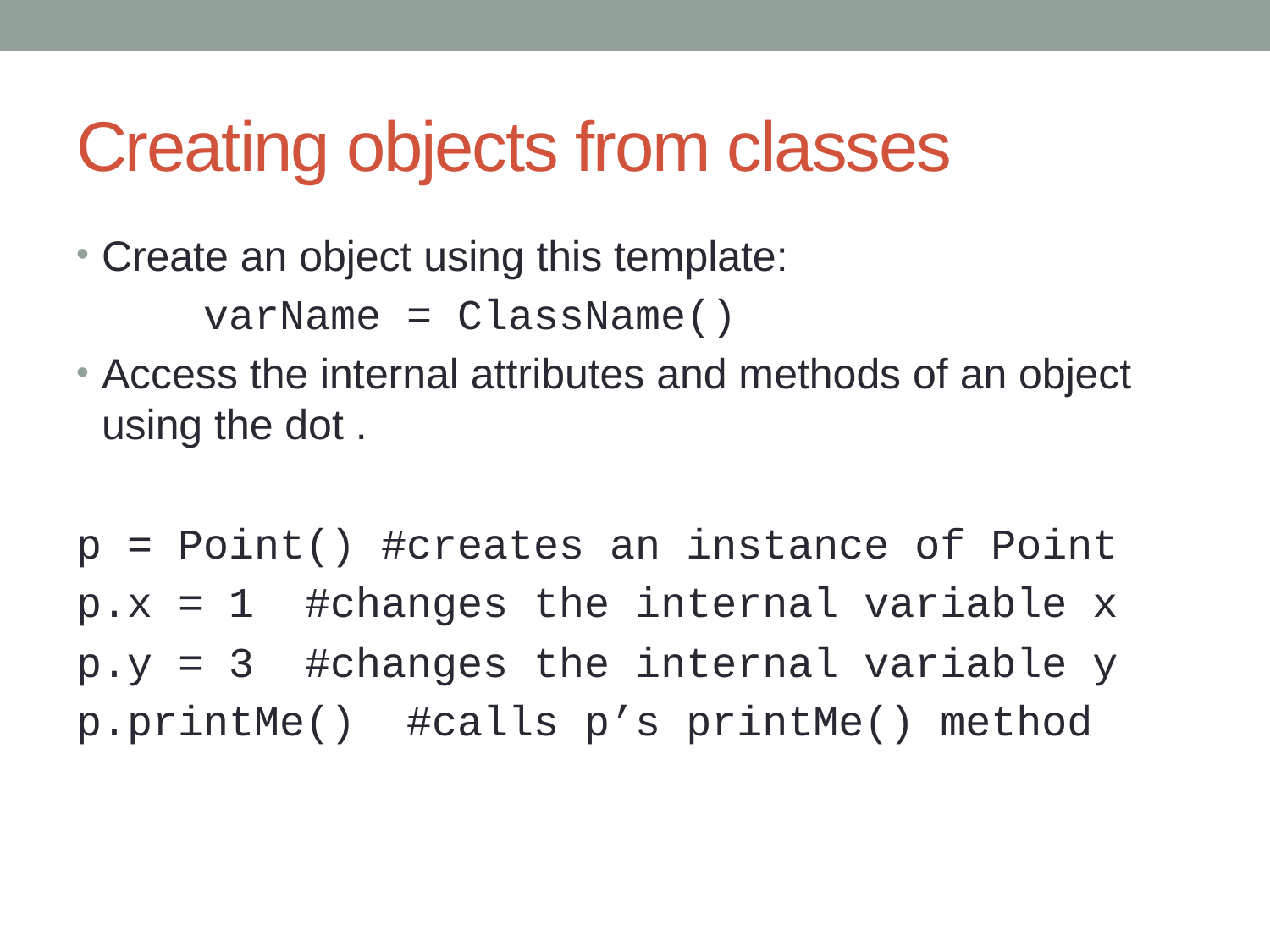

# Creating objects from classes
Create an object using this template:
	varName = ClassName()
Access the internal attributes and methods of an object using the dot .

p = Point() #creates an instance of Point
p.x = 1  #changes the internal variable x
p.y = 3  #changes the internal variable y
p.printMe()  #calls p’s printMe() method